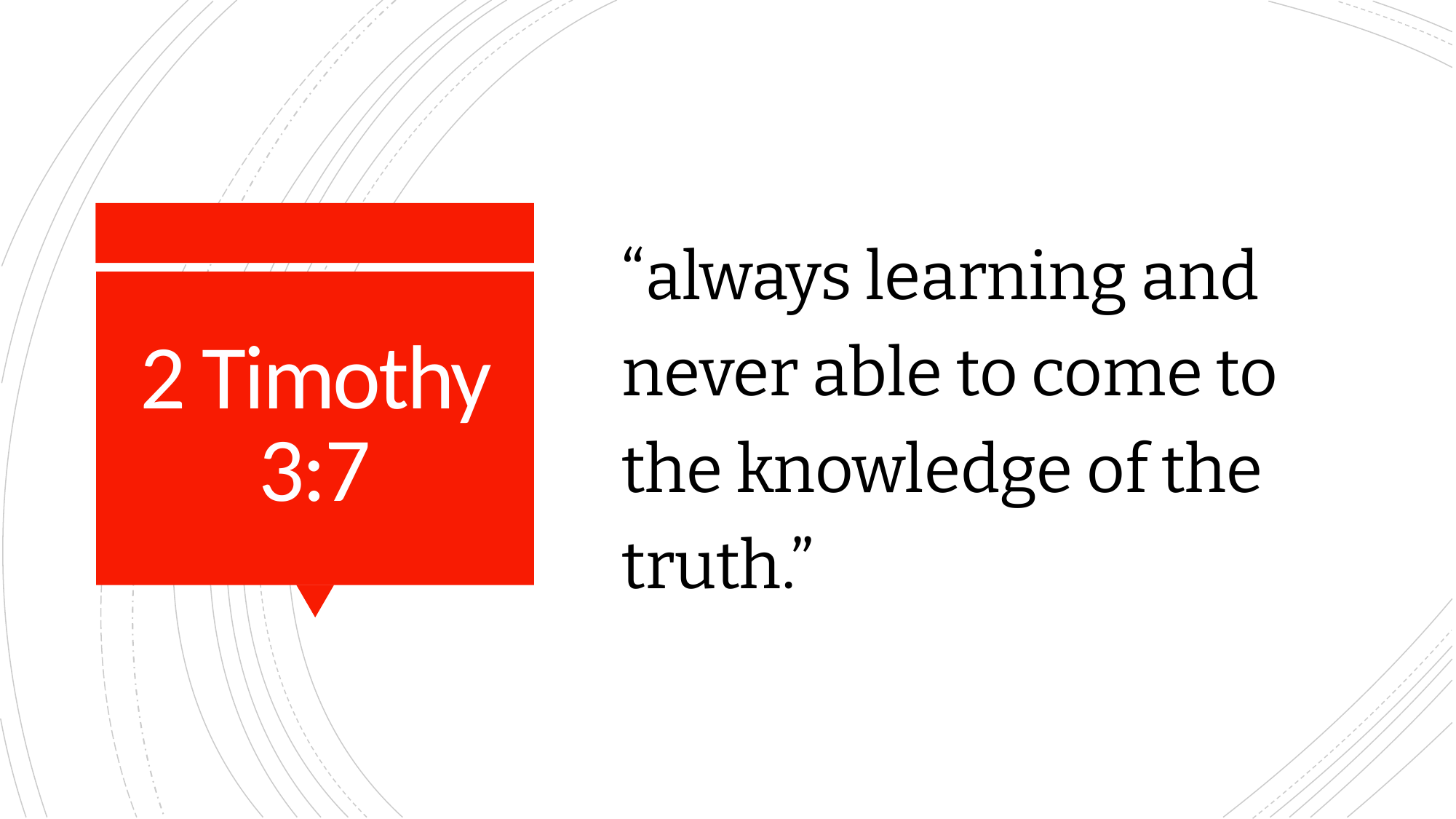

“always learning and never able to come to the knowledge of the truth.”
# 2 Timothy 3:7